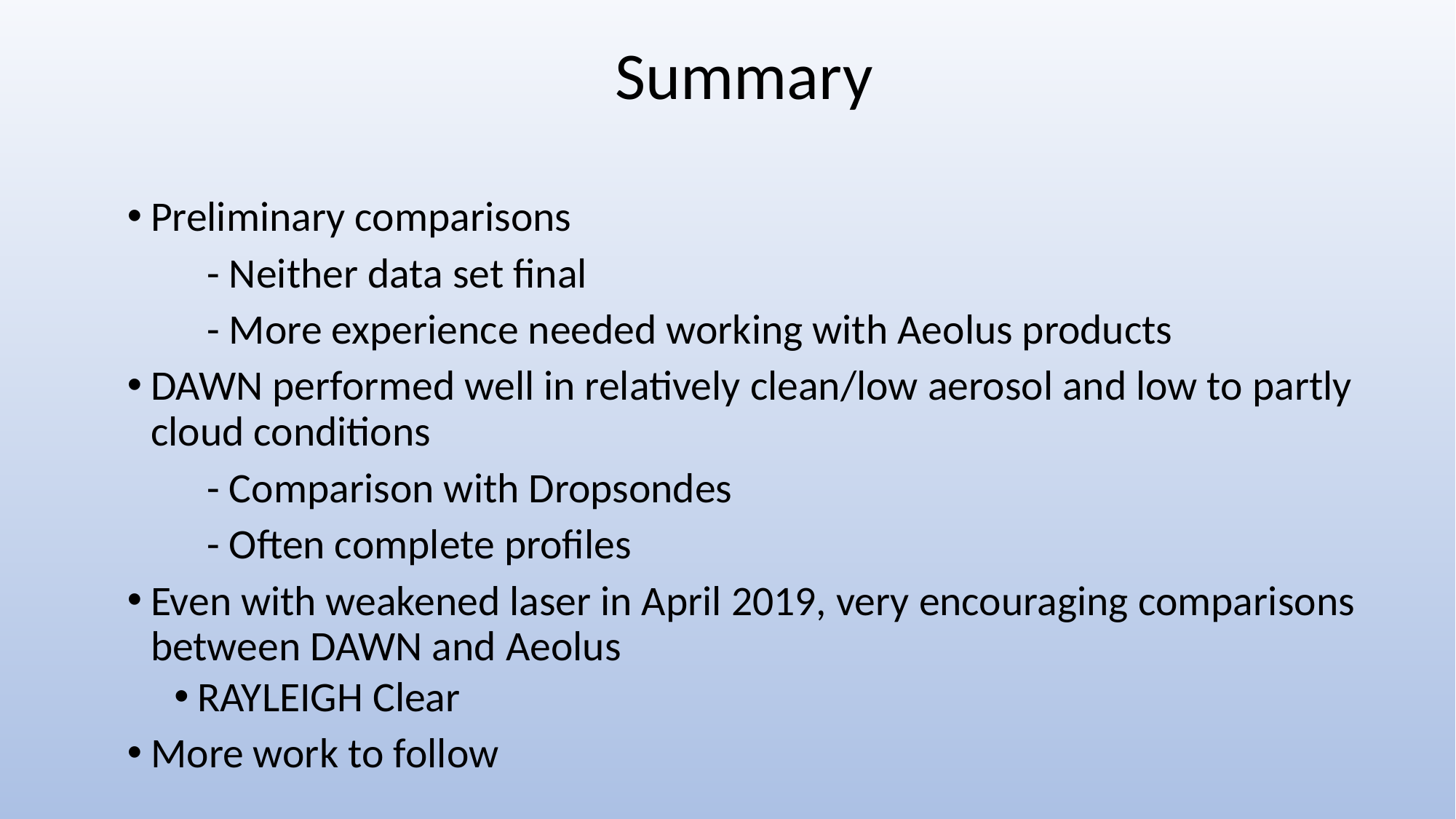

# Summary
Preliminary comparisons
	- Neither data set final
	- More experience needed working with Aeolus products
DAWN performed well in relatively clean/low aerosol and low to partly cloud conditions
	- Comparison with Dropsondes
	- Often complete profiles
Even with weakened laser in April 2019, very encouraging comparisons between DAWN and Aeolus
RAYLEIGH Clear
More work to follow